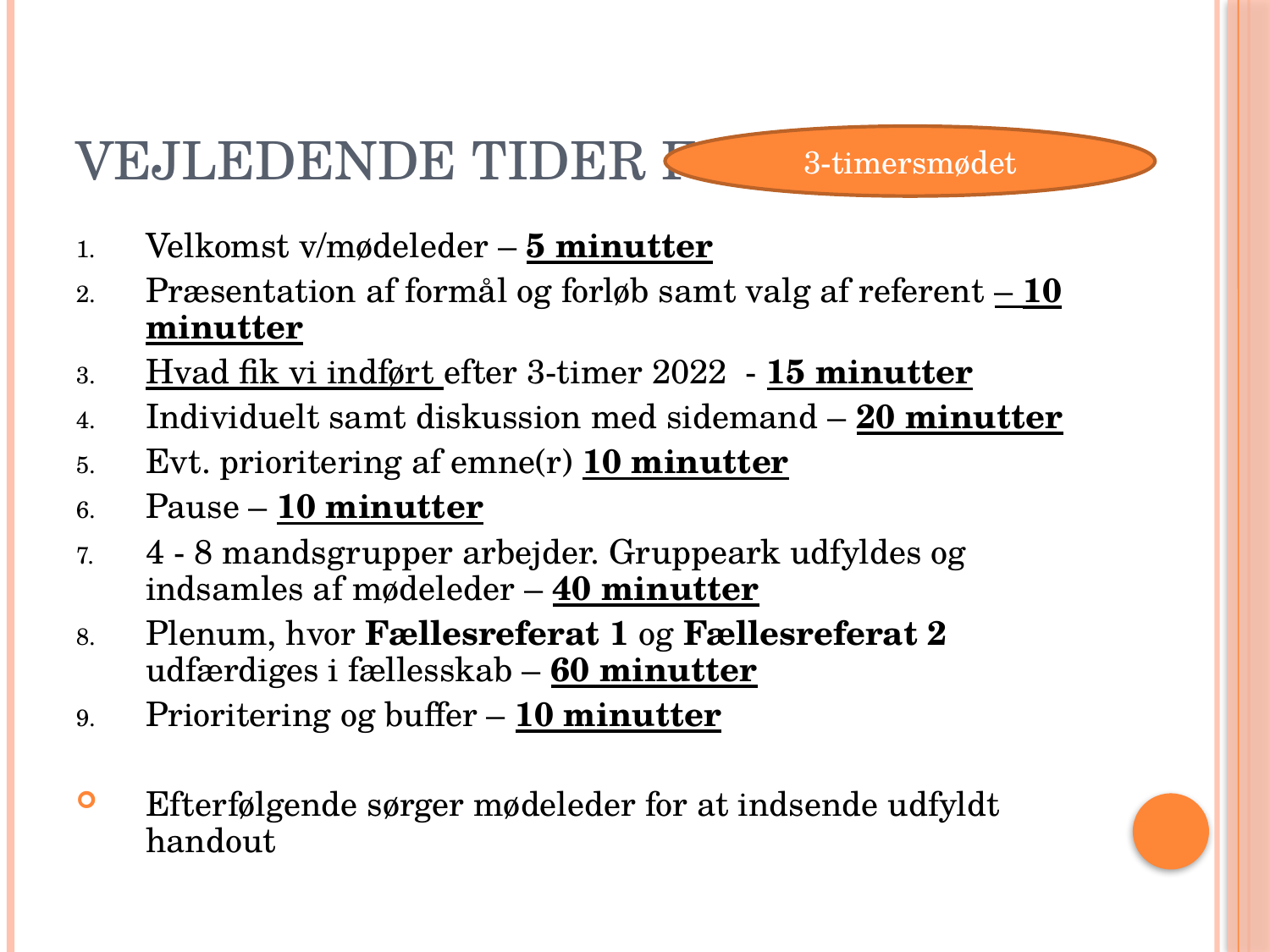

# Vejledende tider for
3-timersmødet
Velkomst v/mødeleder – 5 minutter
Præsentation af formål og forløb samt valg af referent – 10 minutter
Hvad fik vi indført efter 3-timer 2022  - 15 minutter
Individuelt samt diskussion med sidemand – 20 minutter
Evt. prioritering af emne(r) 10 minutter
Pause – 10 minutter
4 - 8 mandsgrupper arbejder. Gruppeark udfyldes og indsamles af mødeleder – 40 minutter
Plenum, hvor Fællesreferat 1 og Fællesreferat 2
udfærdiges i fællesskab – 60 minutter
Prioritering og buffer – 10 minutter

Efterfølgende sørger mødeleder for at indsende udfyldt handout